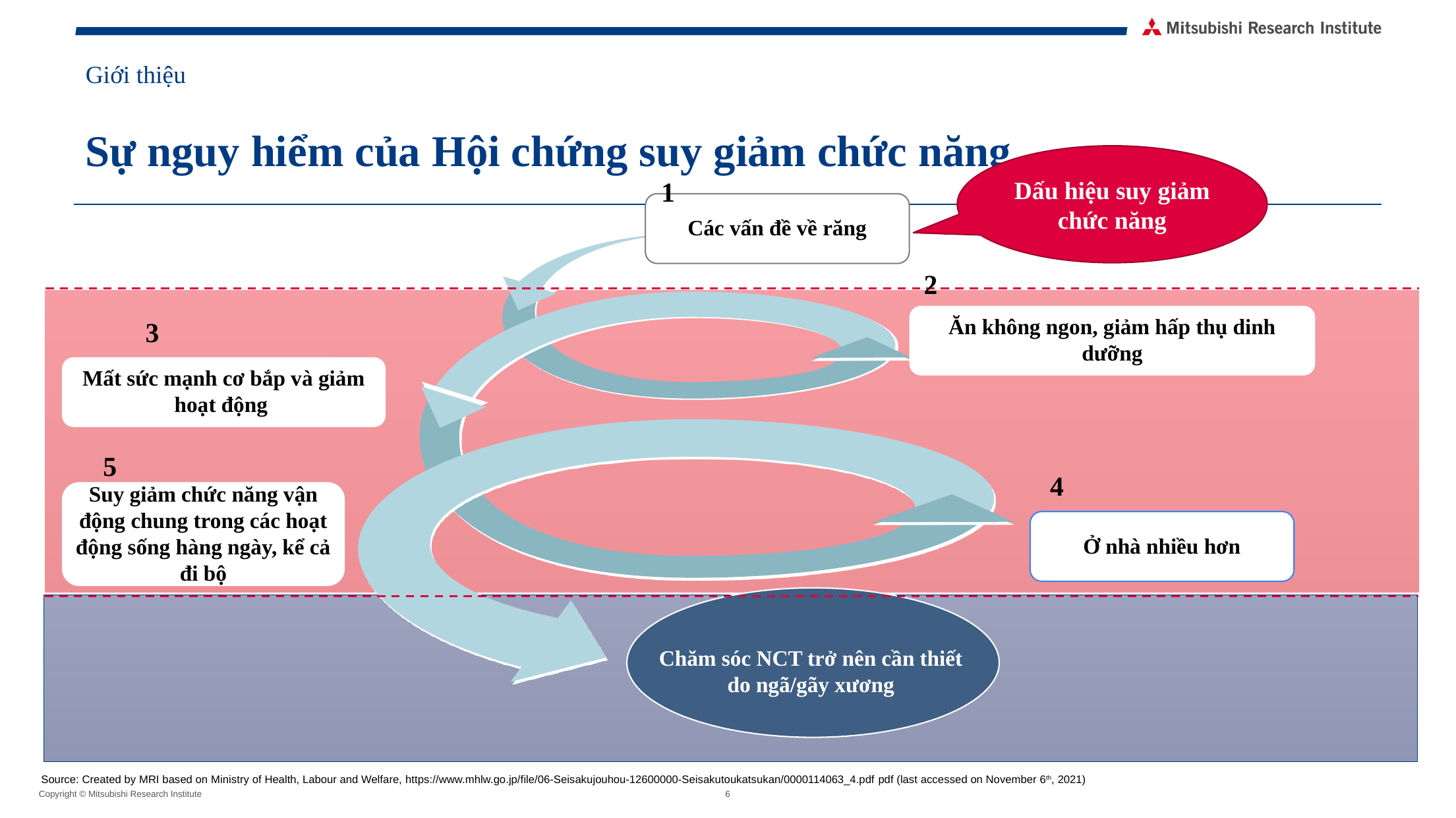

# Giới thiệu
Sự nguy hiểm của Hội chứng suy giảm chức năng
Dấu hiệu suy giảm chức năng
1
Các vấn đề về răng

2

Ăn không ngon, giảm hấp thụ dinh dưỡng
3
Mất sức mạnh cơ bắp và giảm hoạt động
5
4
Suy giảm chức năng vận động chung trong các hoạt động sống hàng ngày, kể cả đi bộ
Ở nhà nhiều hơn

Chăm sóc NCT trở nên cần thiết do ngã/gãy xương
Source: Created by MRI based on Ministry of Health, Labour and Welfare, https://www.mhlw.go.jp/file/06-Seisakujouhou-12600000-Seisakutoukatsukan/0000114063_4.pdf pdf (last accessed on November 6th, 2021)